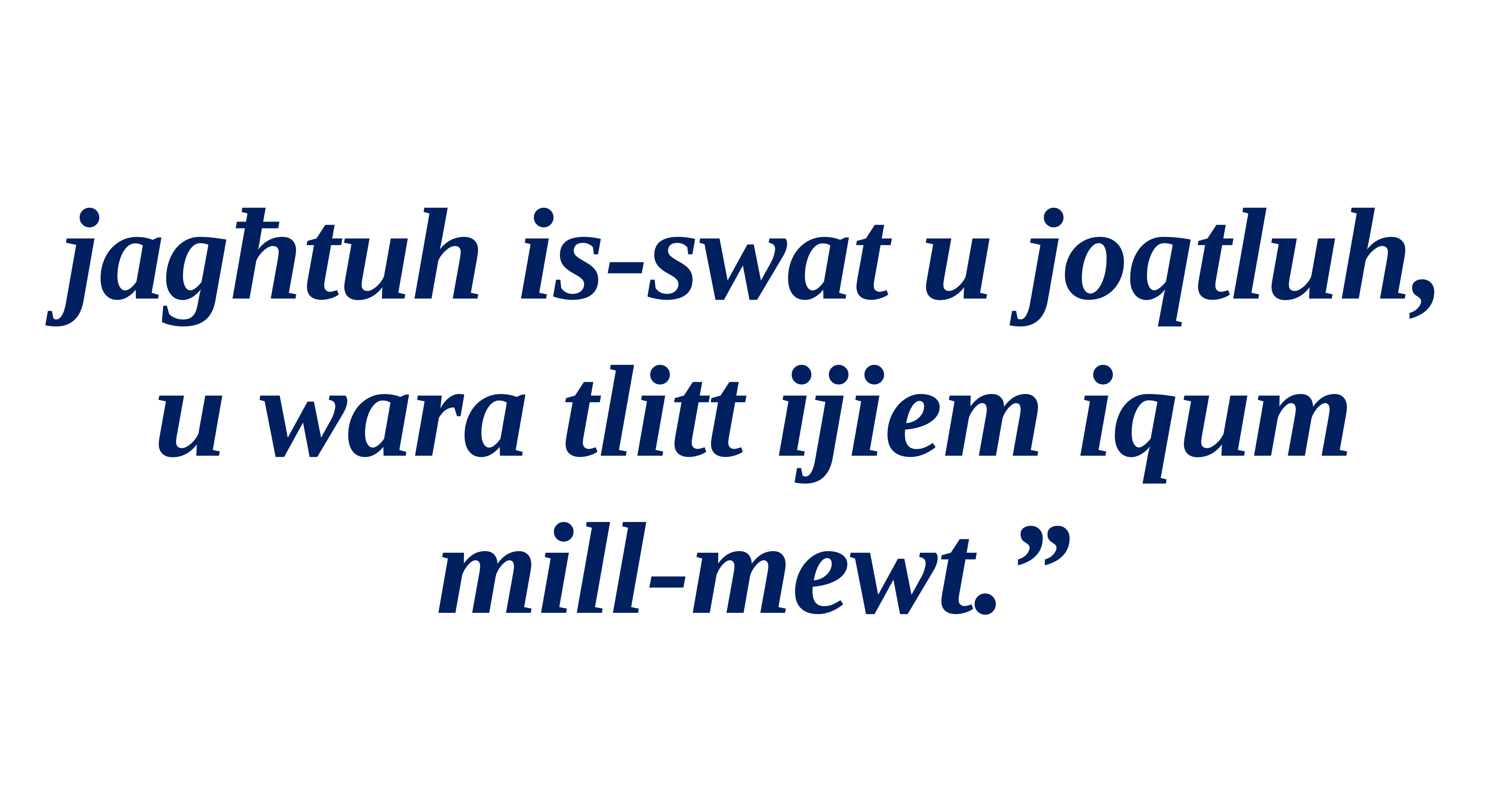

jagħtuh is-swat u joqtluh, u wara tlitt ijiem iqum
mill-mewt.”